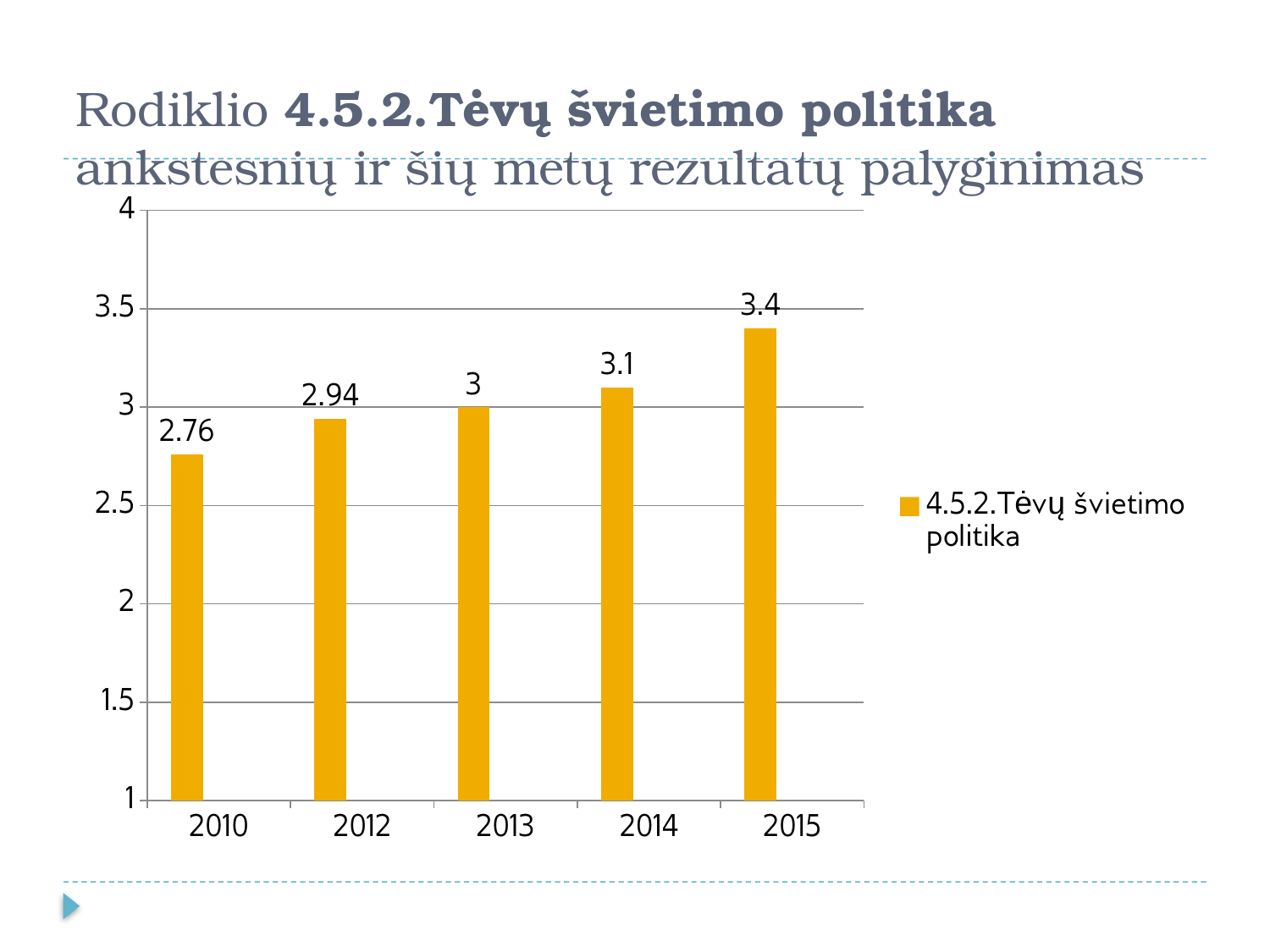

# Rodiklio 4.5.2.Tėvų švietimo politika ankstesnių ir šių metų rezultatų palyginimas

### Chart

| Category | 4.5.2.Tėvų švietimo politika  | Column1 | Column2 |
|---|---|---|---|
| 2010 | 2.7600000000000002 | None | None |
| 2012 | 2.94 | None | None |
| 2013 | 3.0 | None | None |
| 2014 | 3.1 | None | None |
| 2015 | 3.4 | None | None |